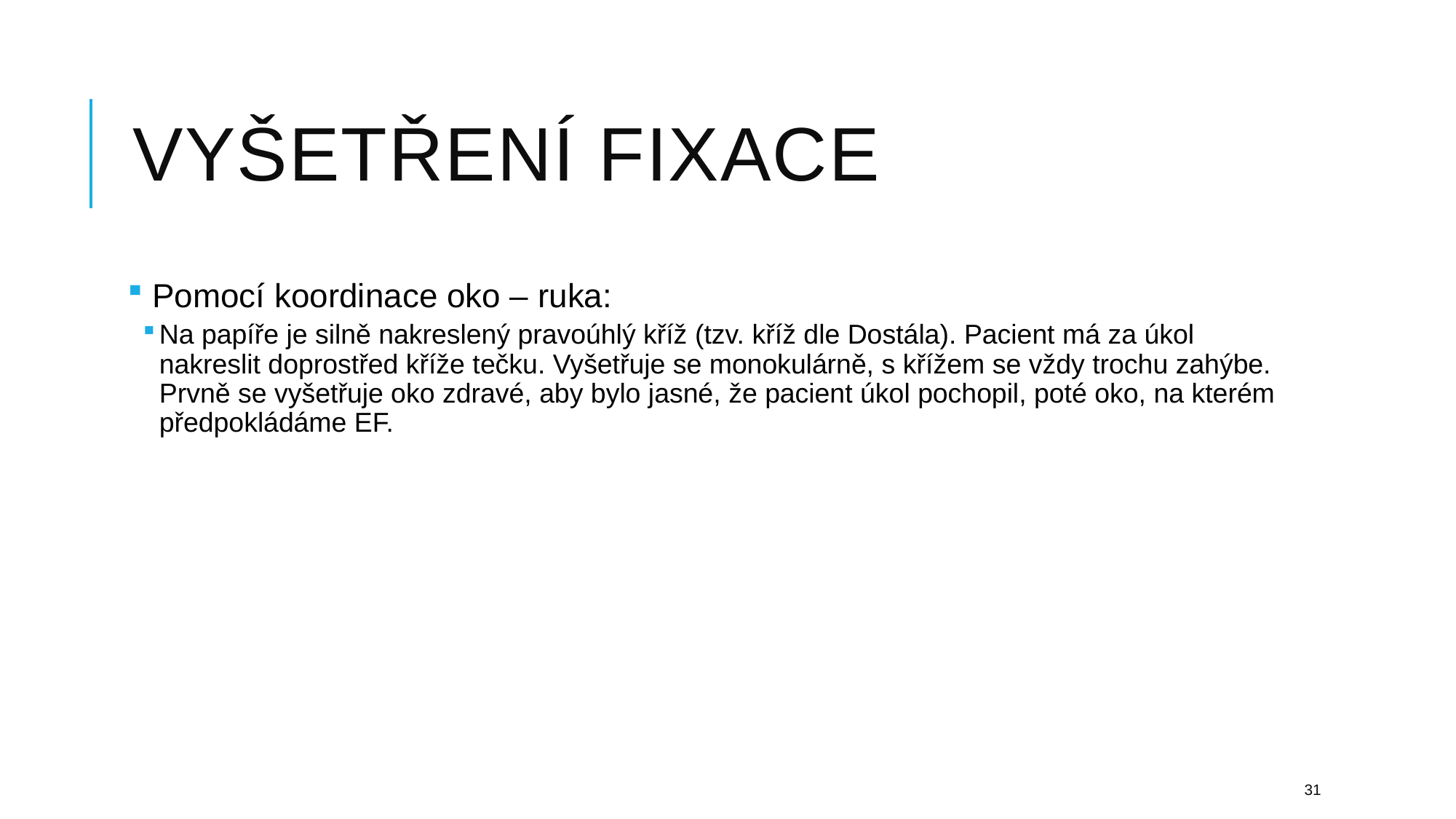

# Vyšetření fixace
 Pomocí koordinace oko – ruka:
Na papíře je silně nakreslený pravoúhlý kříž (tzv. kříž dle Dostála). Pacient má za úkol nakreslit doprostřed kříže tečku. Vyšetřuje se monokulárně, s křížem se vždy trochu zahýbe. Prvně se vyšetřuje oko zdravé, aby bylo jasné, že pacient úkol pochopil, poté oko, na kterém předpokládáme EF.

31